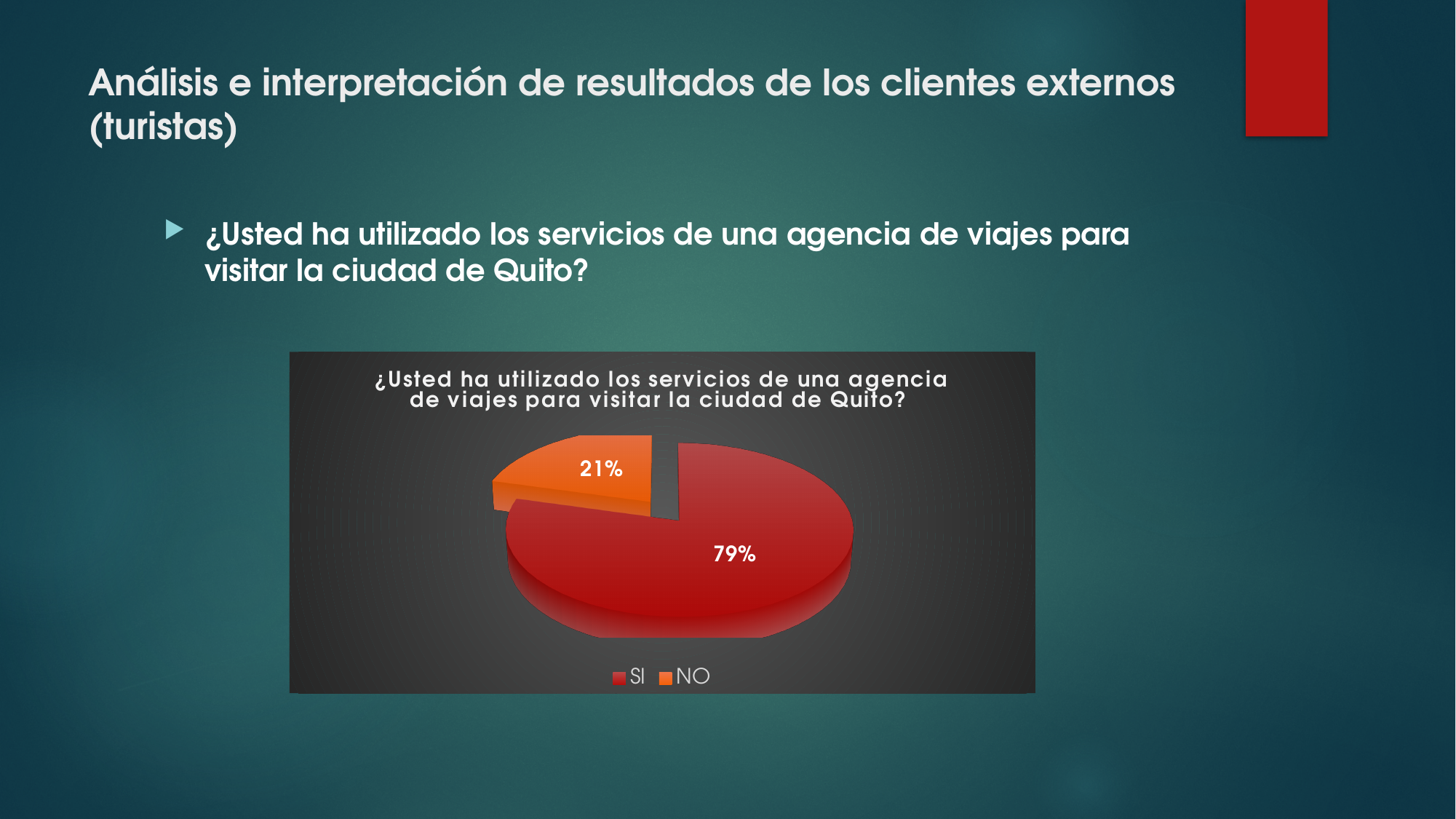

# Análisis e interpretación de resultados de los clientes externos (turistas)
¿Usted ha utilizado los servicios de una agencia de viajes para visitar la ciudad de Quito?

[unsupported chart]